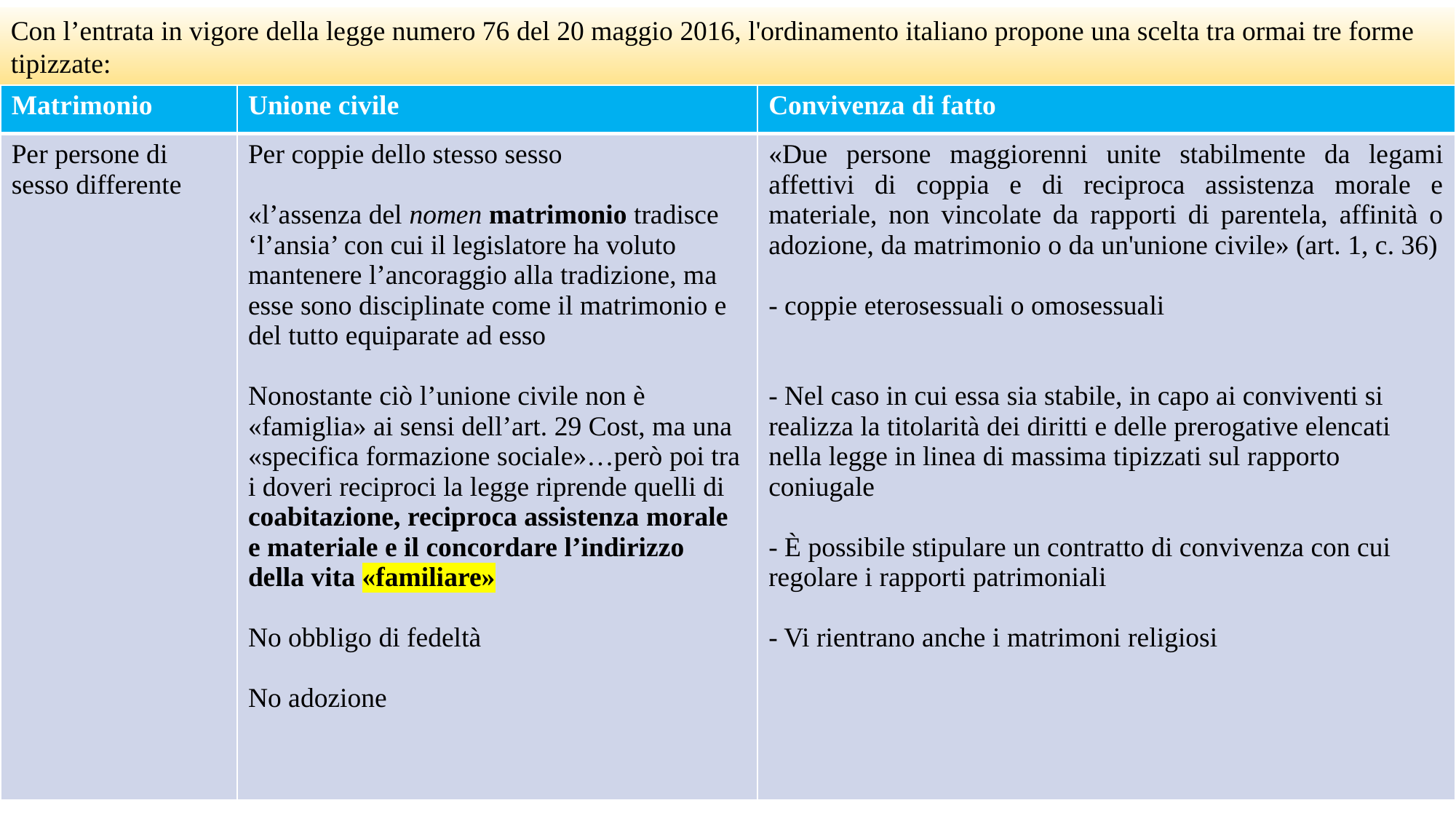

Con l’entrata in vigore della legge numero 76 del 20 maggio 2016, l'ordinamento italiano propone una scelta tra ormai tre forme tipizzate:
| Matrimonio | Unione civile | Convivenza di fatto |
| --- | --- | --- |
| Per persone di sesso differente | Per coppie dello stesso sesso «l’assenza del nomen matrimonio tradisce ‘l’ansia’ con cui il legislatore ha voluto mantenere l’ancoraggio alla tradizione, ma esse sono disciplinate come il matrimonio e del tutto equiparate ad esso Nonostante ciò l’unione civile non è «famiglia» ai sensi dell’art. 29 Cost, ma una «specifica formazione sociale»…però poi tra i doveri reciproci la legge riprende quelli di coabitazione, reciproca assistenza morale e materiale e il concordare l’indirizzo della vita «familiare» No obbligo di fedeltà No adozione | «Due persone maggiorenni unite stabilmente da legami affettivi di coppia e di reciproca assistenza morale e materiale, non vincolate da rapporti di parentela, affinità o adozione, da matrimonio o da un'unione civile» (art. 1, c. 36) - coppie eterosessuali o omosessuali - Nel caso in cui essa sia stabile, in capo ai conviventi si realizza la titolarità dei diritti e delle prerogative elencati nella legge in linea di massima tipizzati sul rapporto coniugale - È possibile stipulare un contratto di convivenza con cui regolare i rapporti patrimoniali - Vi rientrano anche i matrimoni religiosi |